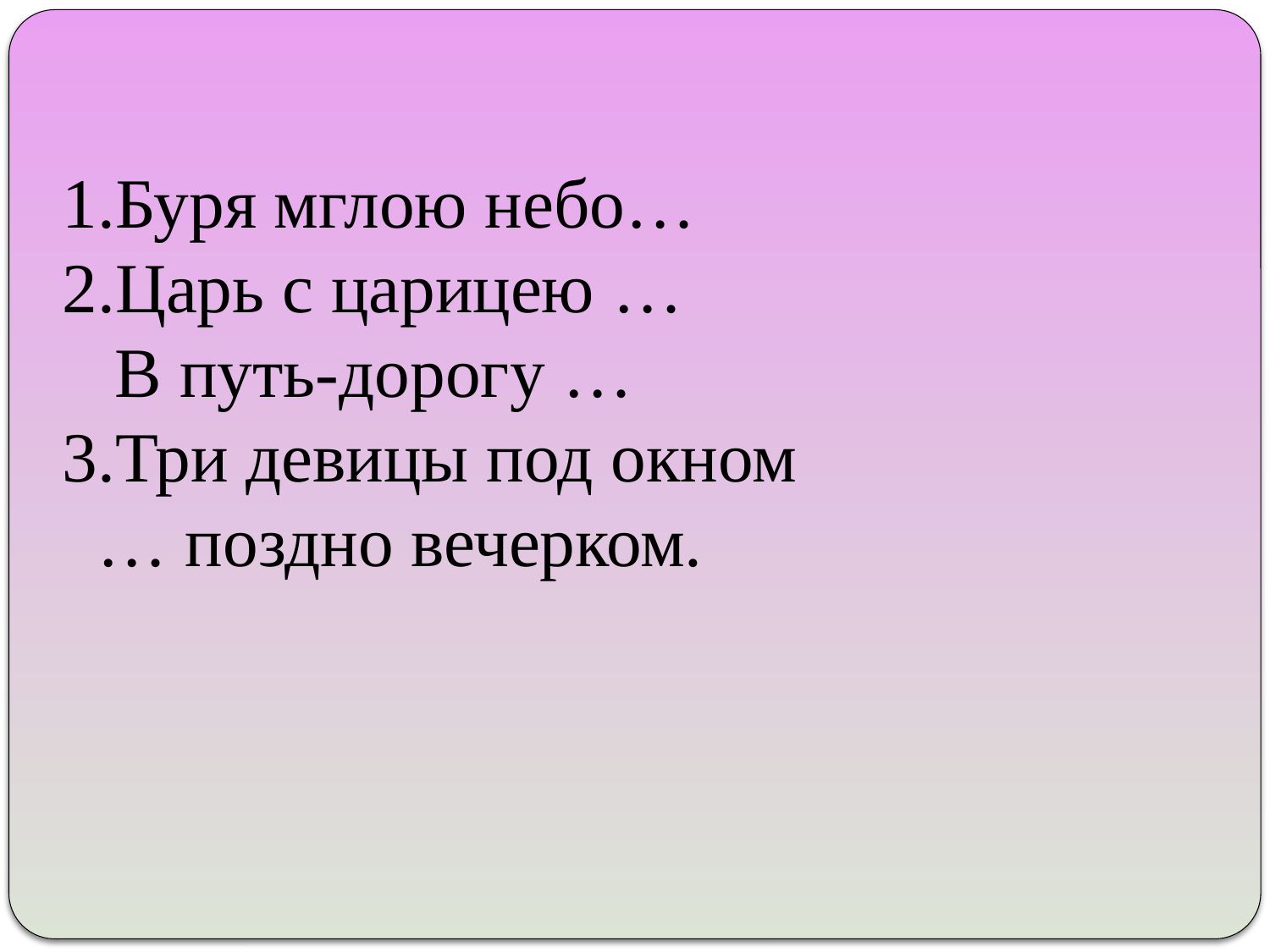

1.Буря мглою небо…
2.Царь с царицею …
   В путь-дорогу …
3.Три девицы под окном
  … поздно вечерком.